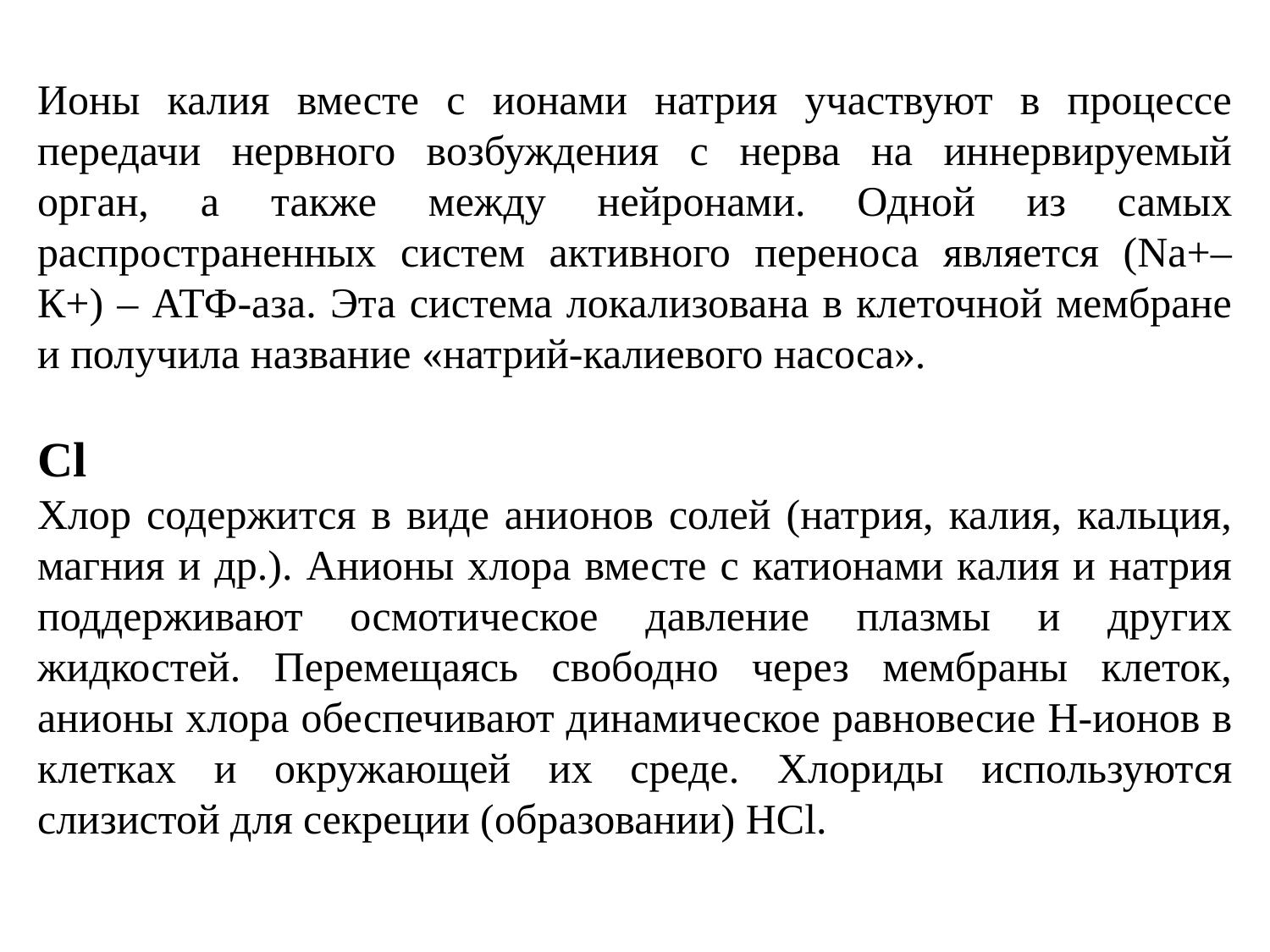

Ионы калия вместе с ионами натрия участвуют в процессе передачи нервного возбуждения с нерва на иннервируемый орган, а также между нейронами. Одной из самых распространенных систем активного переноса является (Na+– К+) – АТФ-аза. Эта система локализована в клеточной мембране и получила название «натрий-калиевого насоса».

Cl
Хлор содержится в виде анионов солей (натрия, калия, кальция, магния и др.). Анионы хлора вместе с катионами калия и натрия поддерживают осмотическое давление плазмы и других жидкостей. Перемещаясь свободно через мембраны клеток, анионы хлора обеспечивают динамическое равновесие Н-ионов в клетках и окружающей их среде. Хлориды используются слизистой для секреции (образовании) НCl.